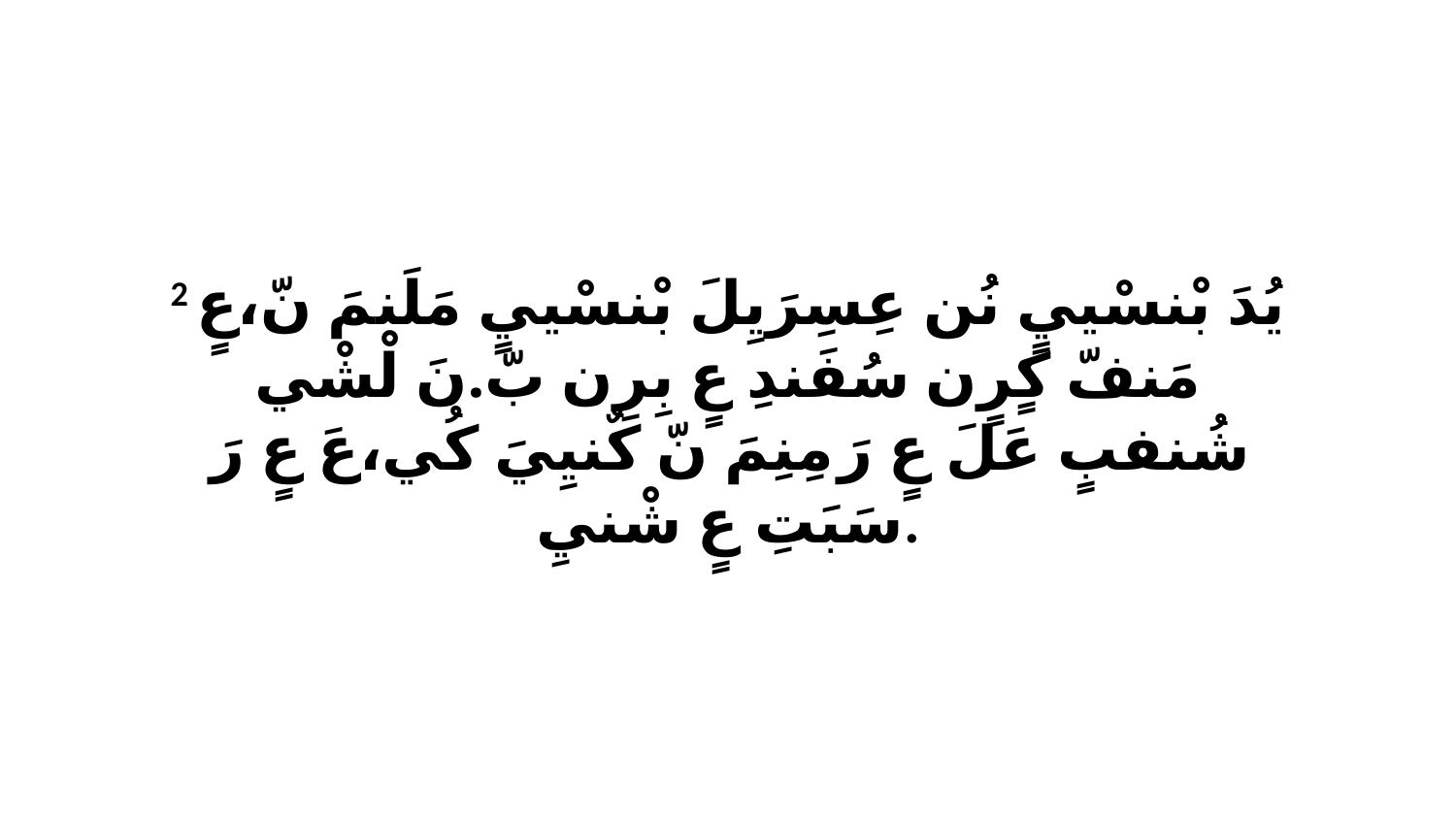

2 يُدَ بْنسْييٍ نُن عِسِرَيِلَ بْنسْييٍ مَلَنمَ نّ،عٍ مَنفّ كٍرٍن سُفَندِ عٍ بِرِن بّ.نَ لْشْي شُنفبٍ عَلَ عٍ رَ مِنِمَ نّ كٌنيِيَ كُي،عَ عٍ رَ سَبَتِ عٍ شْنيِ.